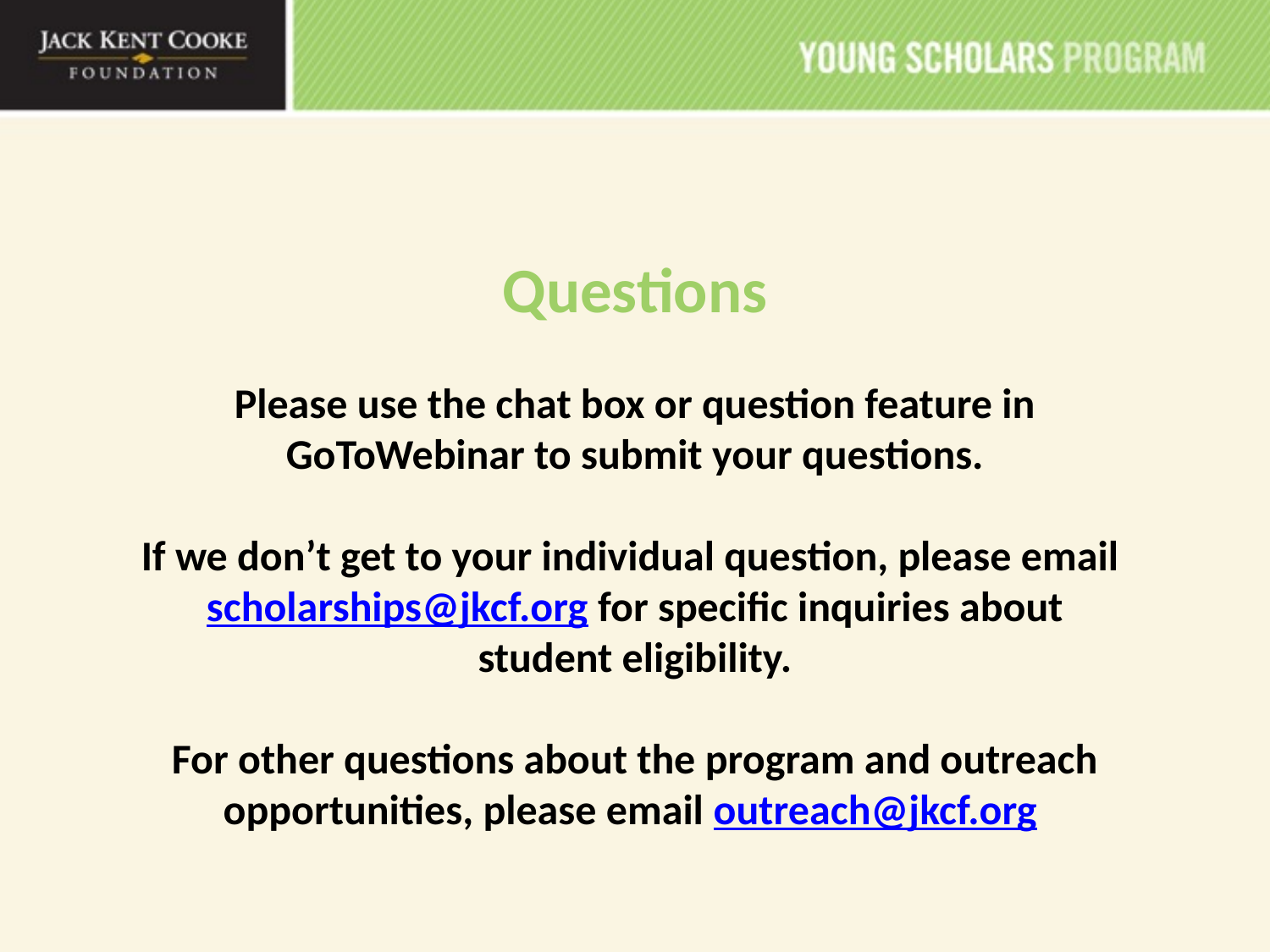

Questions

Please use the chat box or question feature in GoToWebinar to submit your questions.

If we don’t get to your individual question, please email scholarships@jkcf.org for specific inquiries about student eligibility.

For other questions about the program and outreach opportunities, please email outreach@jkcf.org